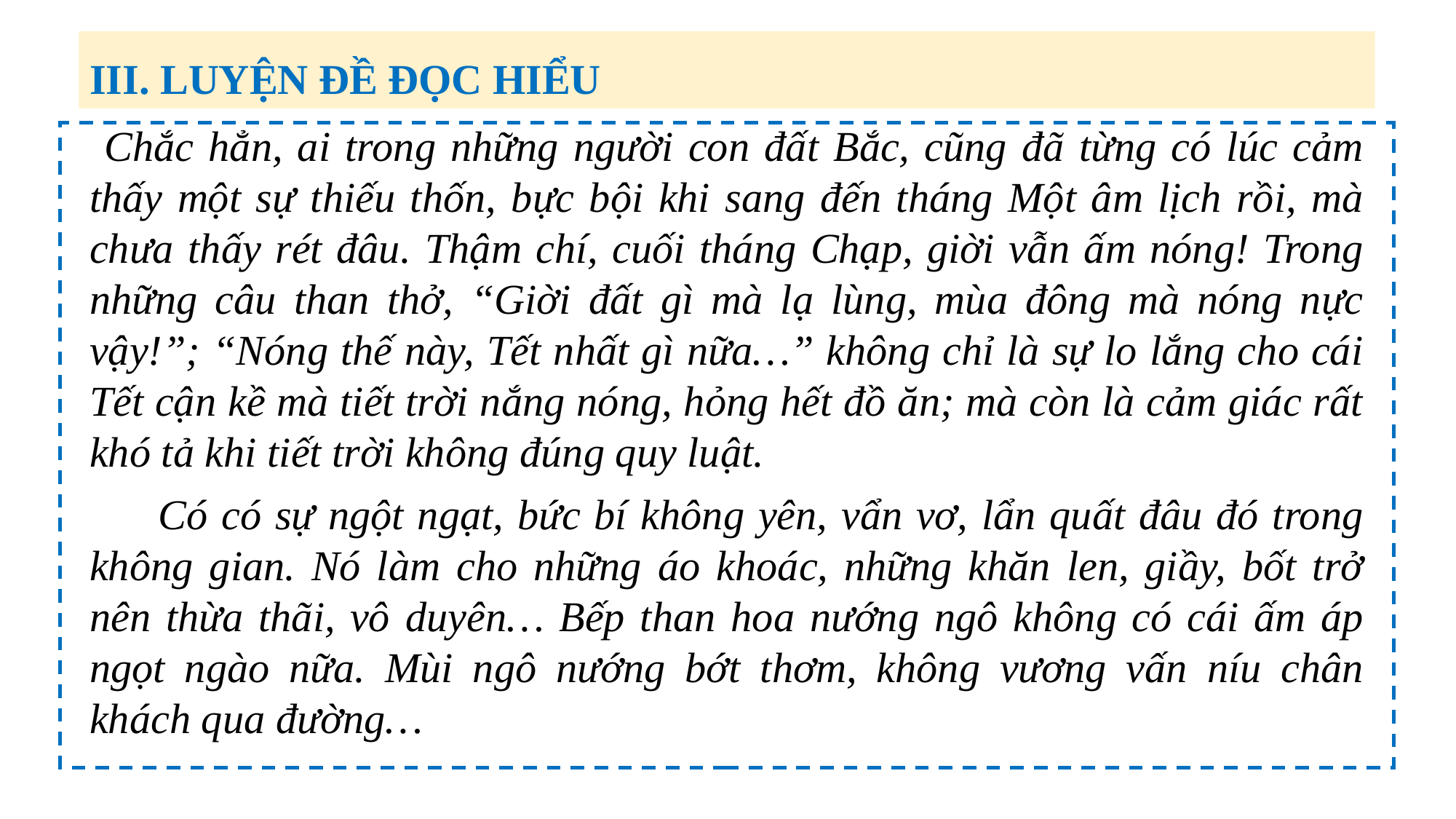

III. LUYỆN ĐỀ ĐỌC HIỂU
 Chắc hẳn, ai trong những người con đất Bắc, cũng đã từng có lúc cảm thấy một sự thiếu thốn, bực bội khi sang đến tháng Một âm lịch rồi, mà chưa thấy rét đâu. Thậm chí, cuối tháng Chạp, giời vẫn ấm nóng! Trong những câu than thở, “Giời đất gì mà lạ lùng, mùa đông mà nóng nực vậy!”; “Nóng thế này, Tết nhất gì nữa…” không chỉ là sự lo lắng cho cái Tết cận kề mà tiết trời nắng nóng, hỏng hết đồ ăn; mà còn là cảm giác rất khó tả khi tiết trời không đúng quy luật.
     Có có sự ngột ngạt, bức bí không yên, vẩn vơ, lẩn quất đâu đó trong không gian. Nó làm cho những áo khoác, những khăn len, giầy, bốt trở nên thừa thãi, vô duyên… Bếp than hoa nướng ngô không có cái ấm áp ngọt ngào nữa. Mùi ngô nướng bớt thơm, không vương vấn níu chân khách qua đường…